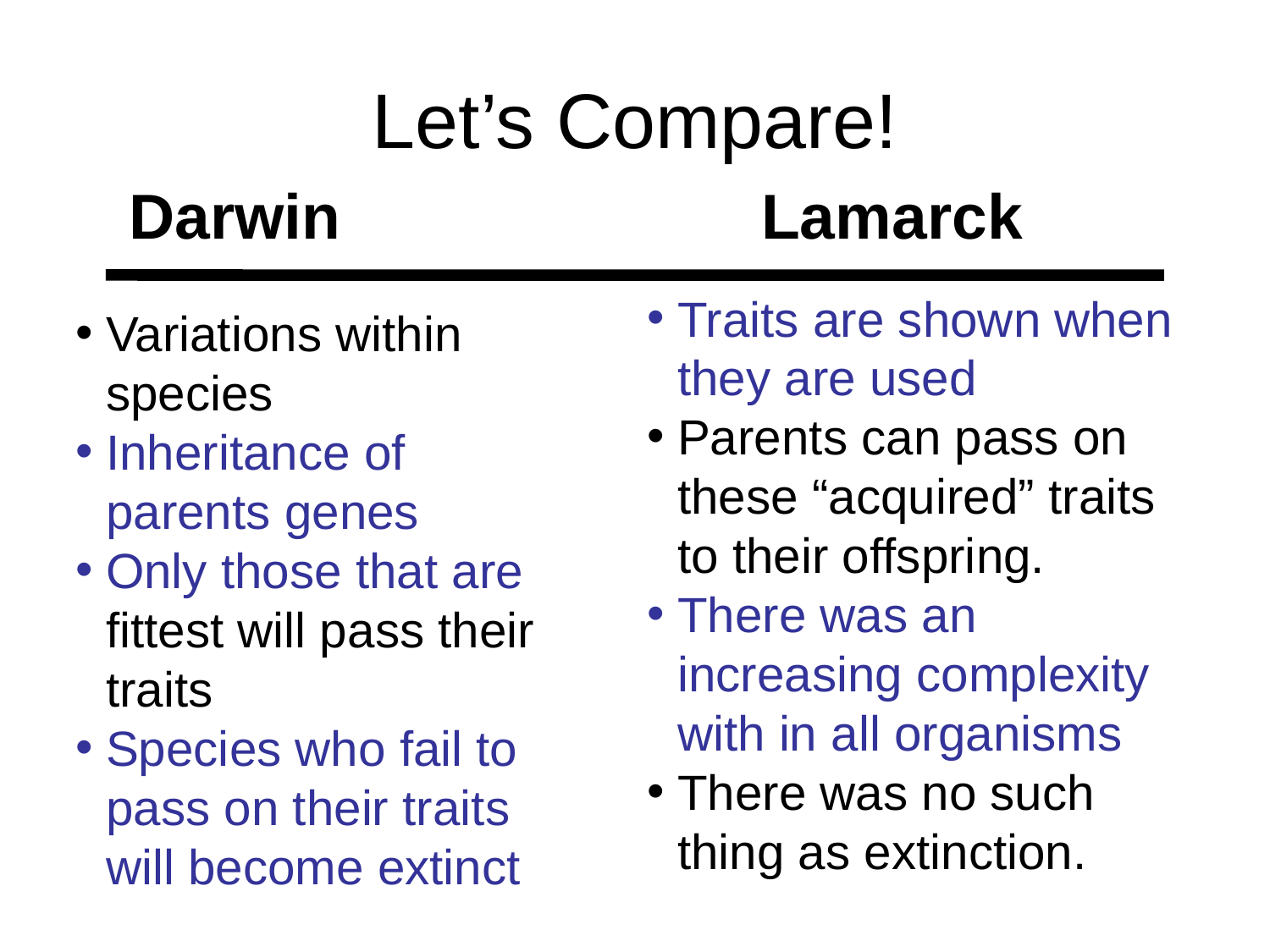

# Let’s Compare!
Darwin                        Lamarck
Traits are shown when they are used
Parents can pass on these “acquired” traits to their offspring.
There was an increasing complexity with in all organisms
There was no such thing as extinction.

Variations within species
Inheritance of parents genes
Only those that are fittest will pass their traits
Species who fail to pass on their traits will become extinct